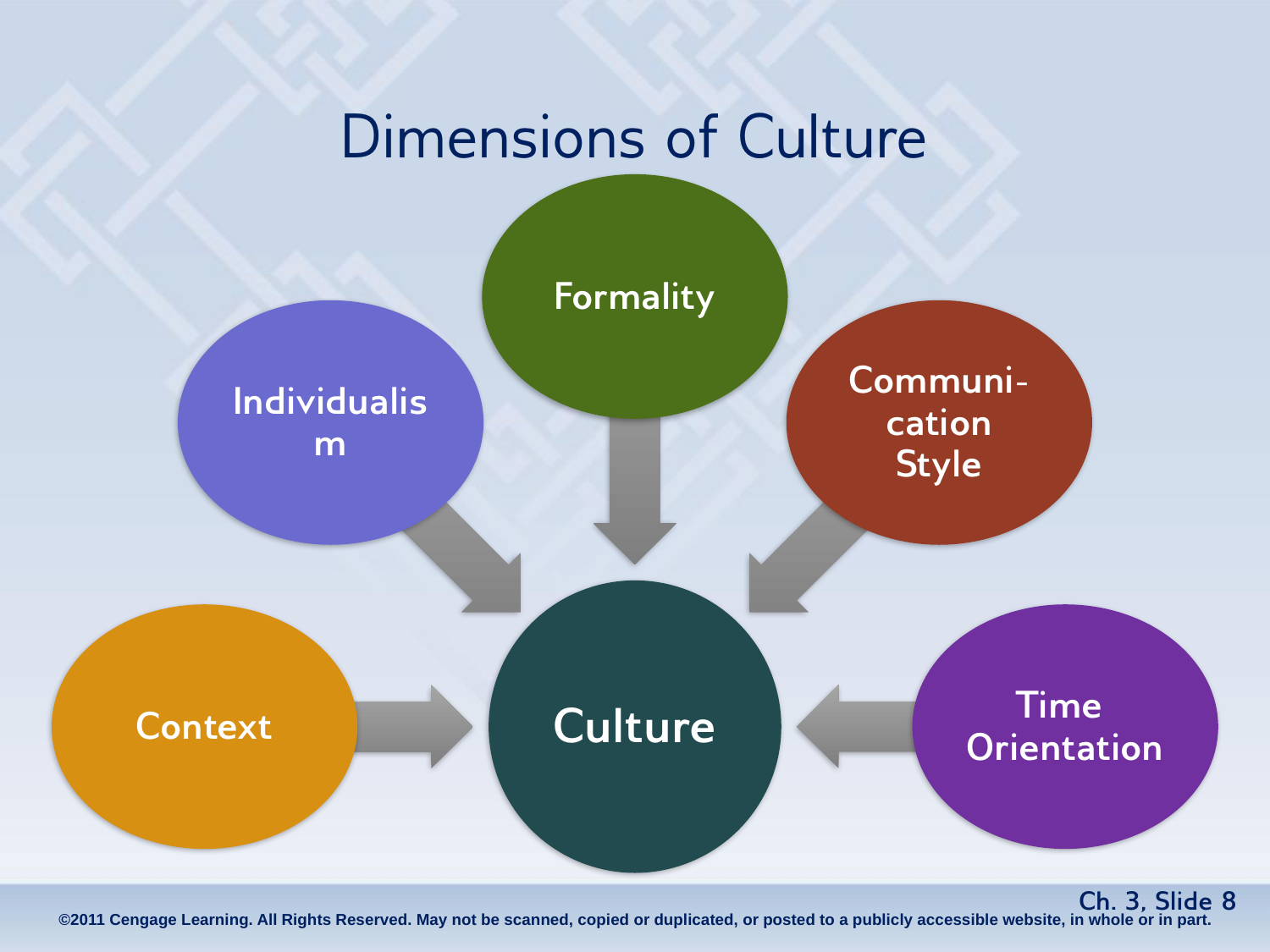

# Dimensions of Culture
Culture
Context
Individualism
Formality
Communi-cation Style
Time
Orientation